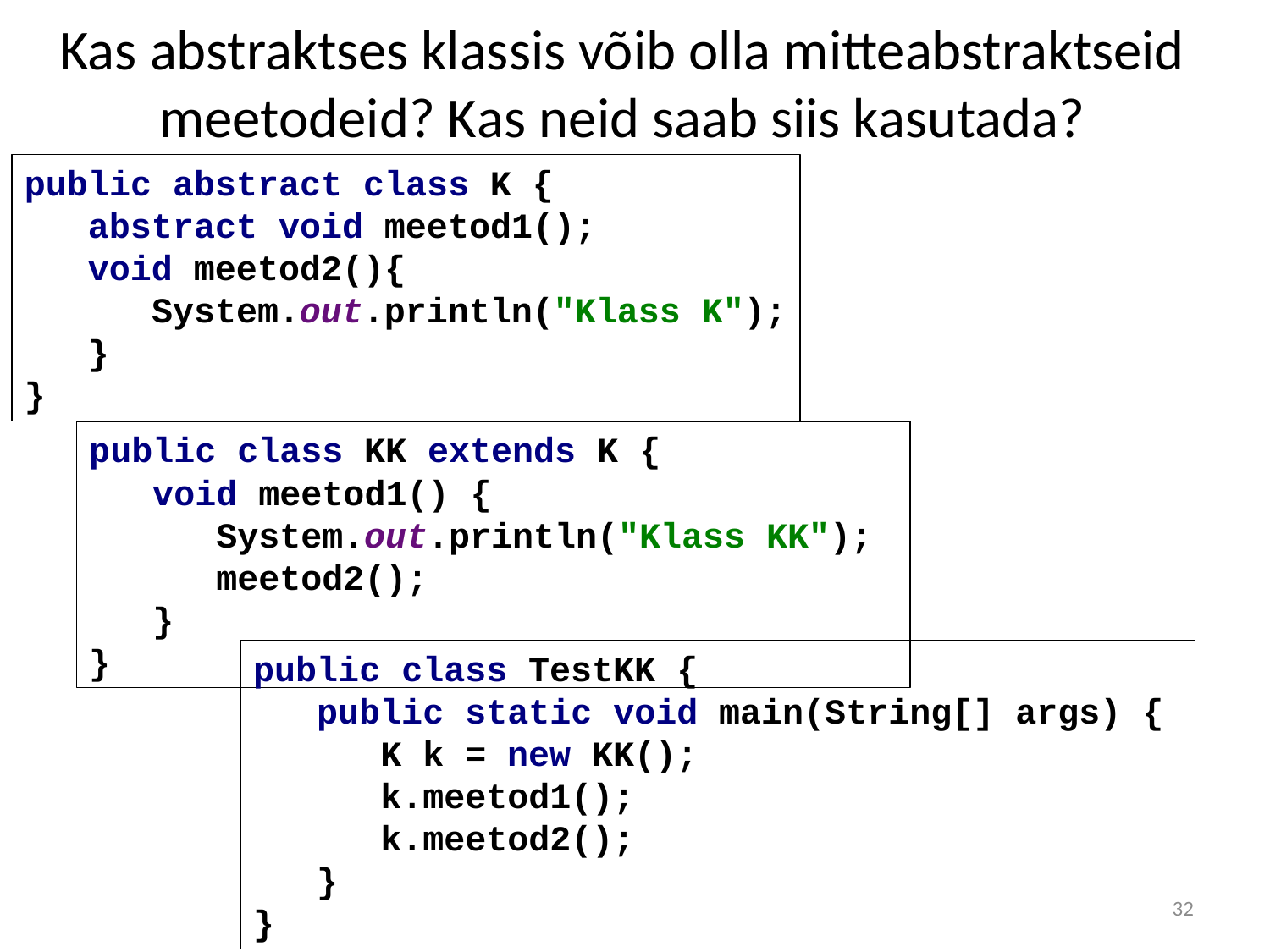

# Kas abstraktses klassis võib olla mitteabstraktseid meetodeid? Kas neid saab siis kasutada?
public abstract class K {
   abstract void meetod1();
   void meetod2(){
      System.out.println("Klass K");
   }
}
public class KK extends K {
   void meetod1() {
      System.out.println("Klass KK");
      meetod2();
   }
}
public class TestKK {
   public static void main(String[] args) {
      K k = new KK();
      k.meetod1();
      k.meetod2();
   }
}
32